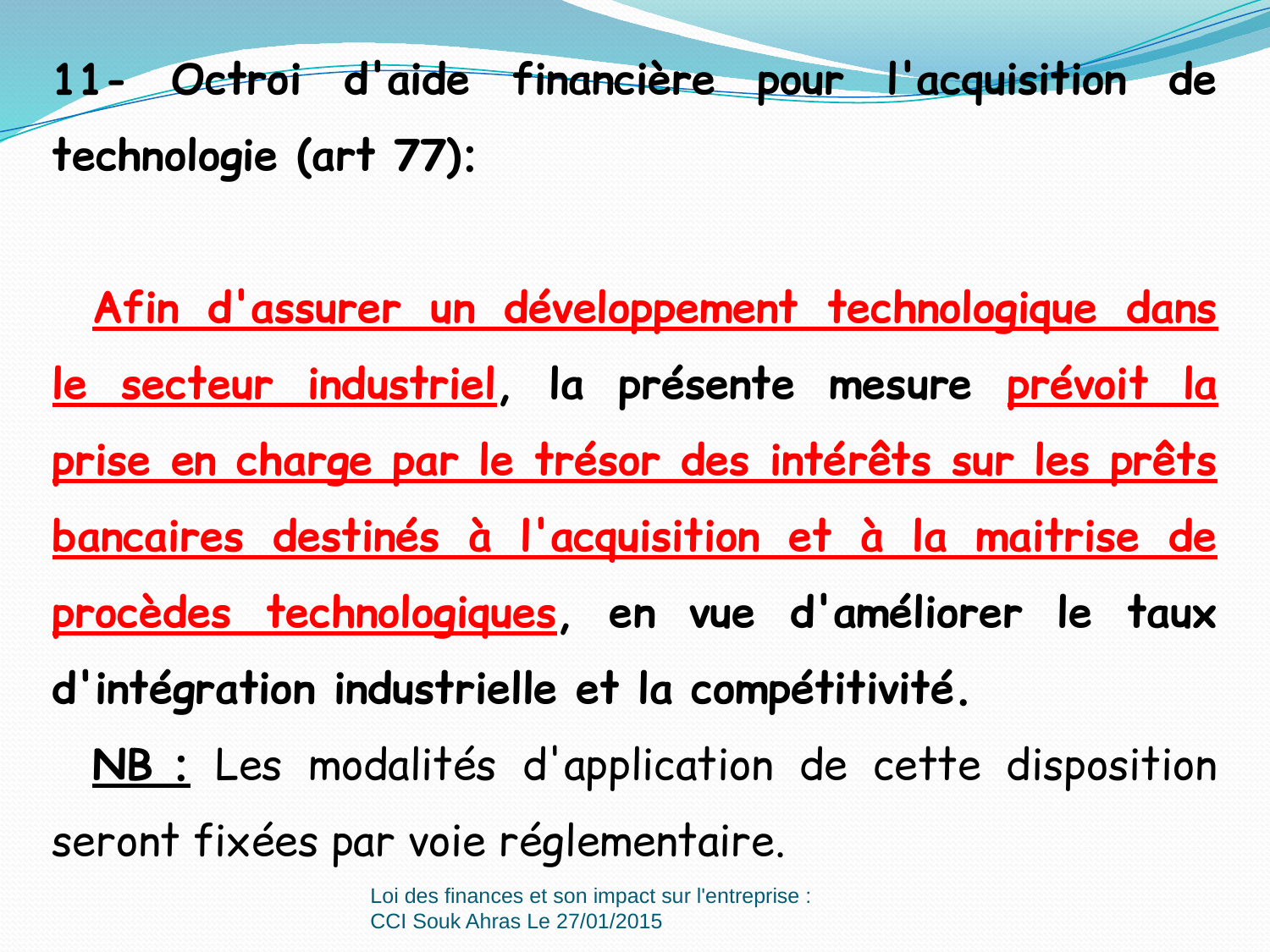

11- Octroi d'aide financière pour l'acquisition de technologie (art 77):

Afin d'assurer un développement technologique dans le secteur industriel, la présente mesure prévoit la prise en charge par le trésor des intérêts sur les prêts bancaires destinés à l'acquisition et à la maitrise de procèdes technologiques, en vue d'améliorer le taux d'intégration industrielle et la compétitivité.
NB : Les modalités d'application de cette disposition seront fixées par voie réglementaire.
Loi des finances et son impact sur l'entreprise : CCI Souk Ahras Le 27/01/2015